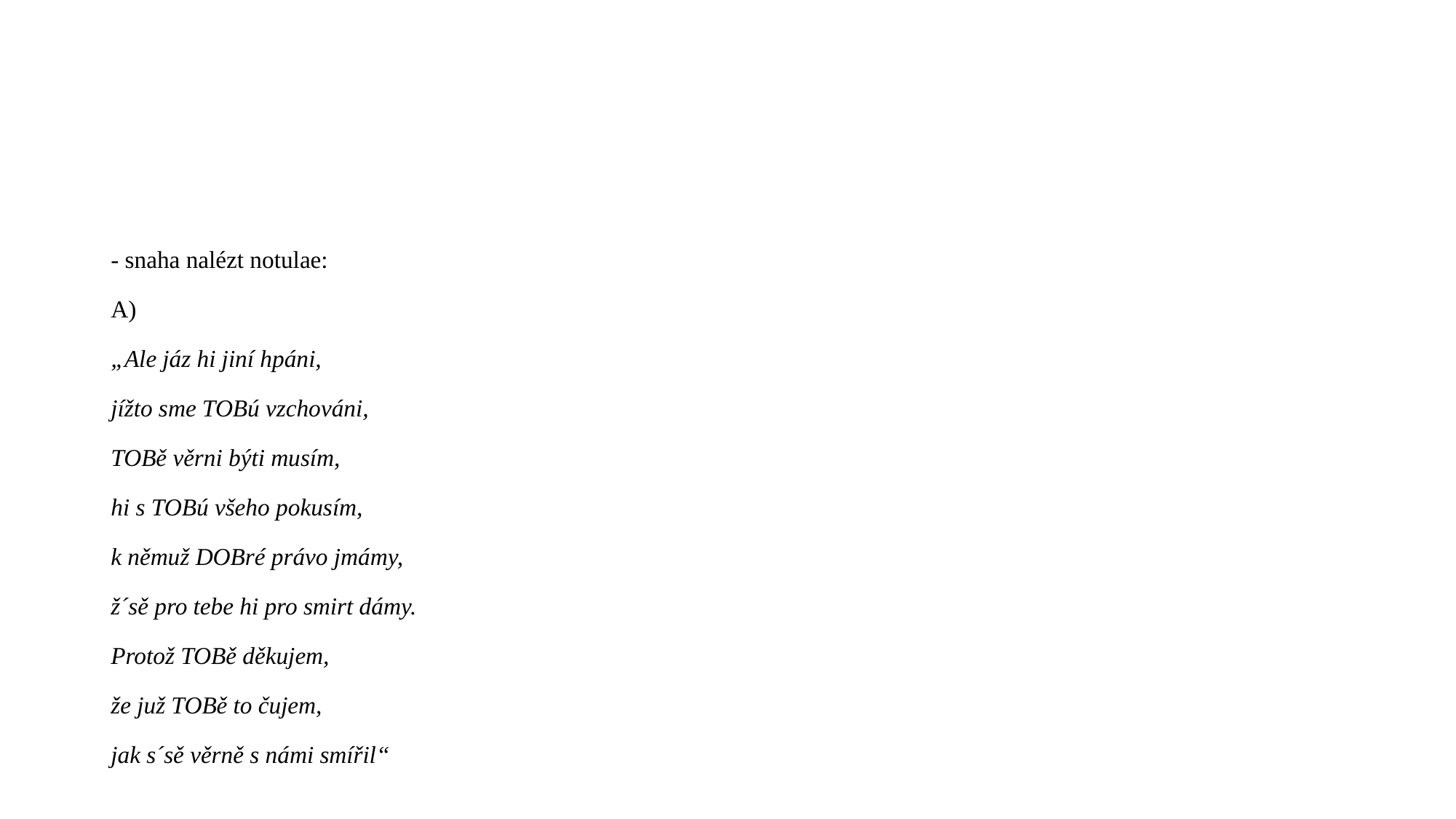

#
- snaha nalézt notulae:
A)
„Ale jáz hi jiní hpáni,
jížto sme TOBú vzchováni,
TOBě věrni býti musím,
hi s TOBú všeho pokusím,
k němuž DOBré právo jmámy,
ž´sě pro tebe hi pro smirt dámy.
Protož TOBě děkujem,
že juž TOBě to čujem,
jak s´sě věrně s námi smířil“